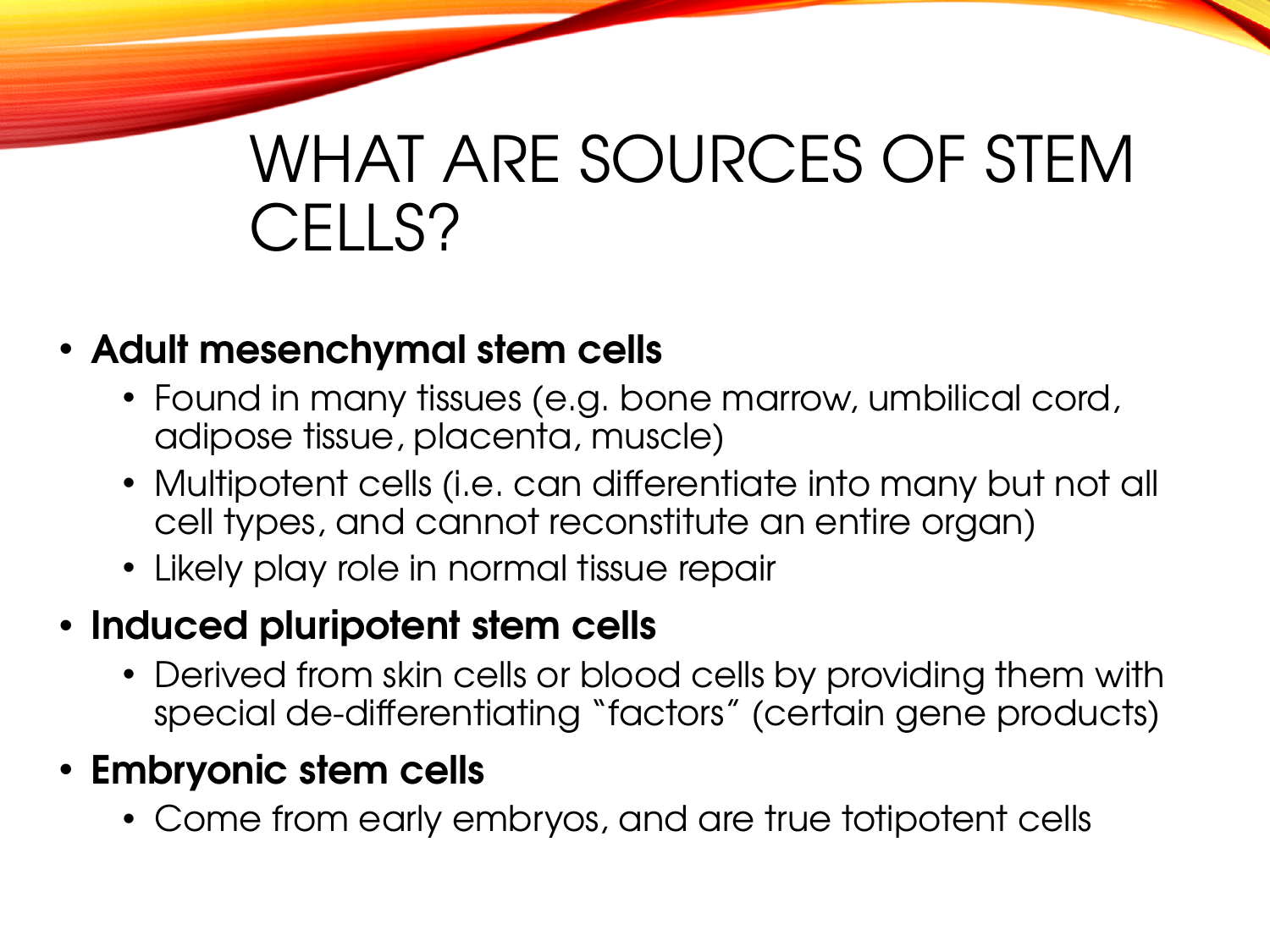

# WHAT ARE SOURCES OF stem cells?
Adult mesenchymal stem cells
Found in many tissues (e.g. bone marrow, umbilical cord, adipose tissue, placenta, muscle)
Multipotent cells (i.e. can differentiate into many but not all cell types, and cannot reconstitute an entire organ)
Likely play role in normal tissue repair
Induced pluripotent stem cells
Derived from skin cells or blood cells by providing them with special de-differentiating “factors” (certain gene products)
Embryonic stem cells
Come from early embryos, and are true totipotent cells